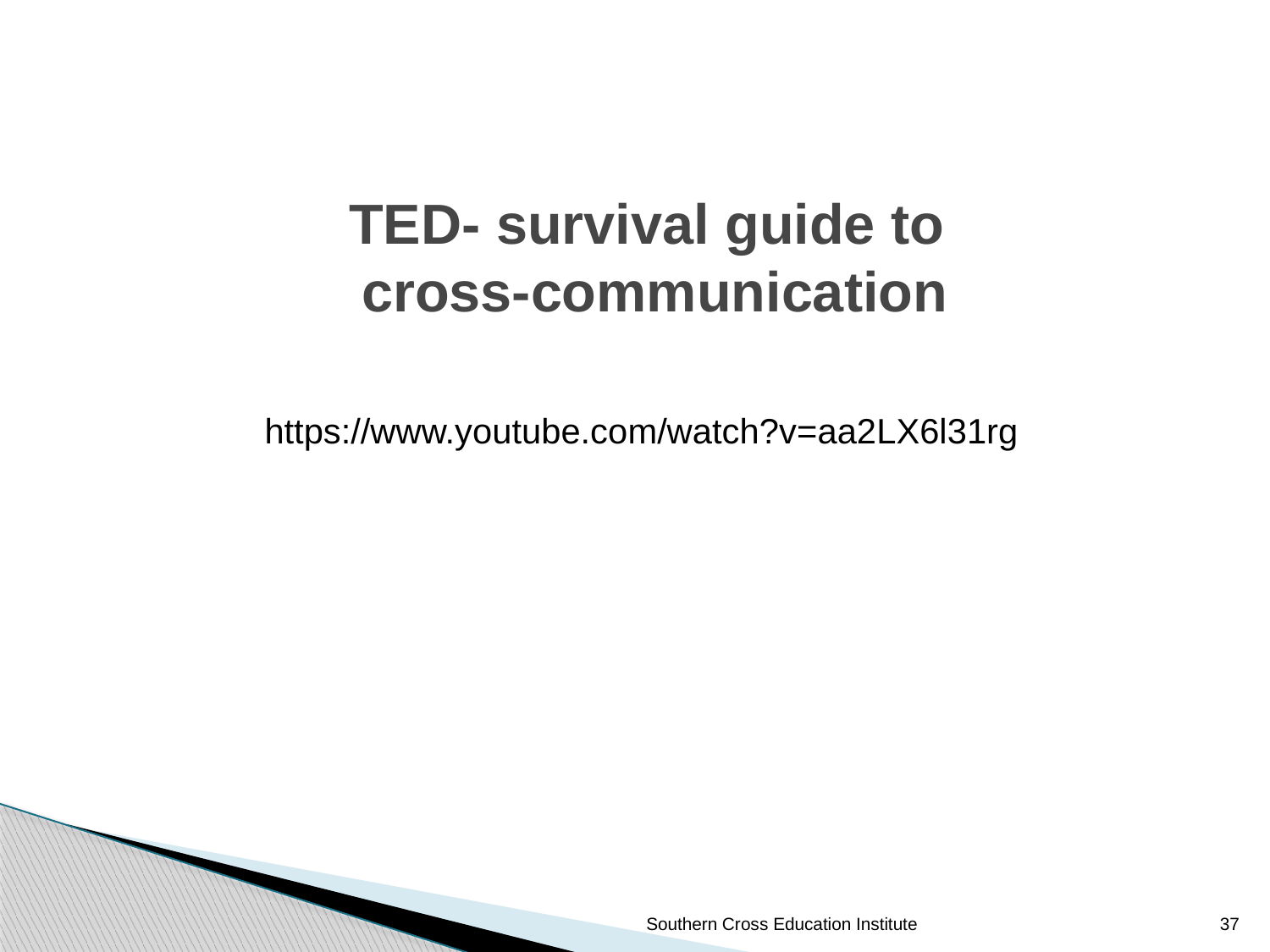

# TED- survival guide to cross-communication
https://www.youtube.com/watch?v=aa2LX6l31rg
Southern Cross Education Institute
37